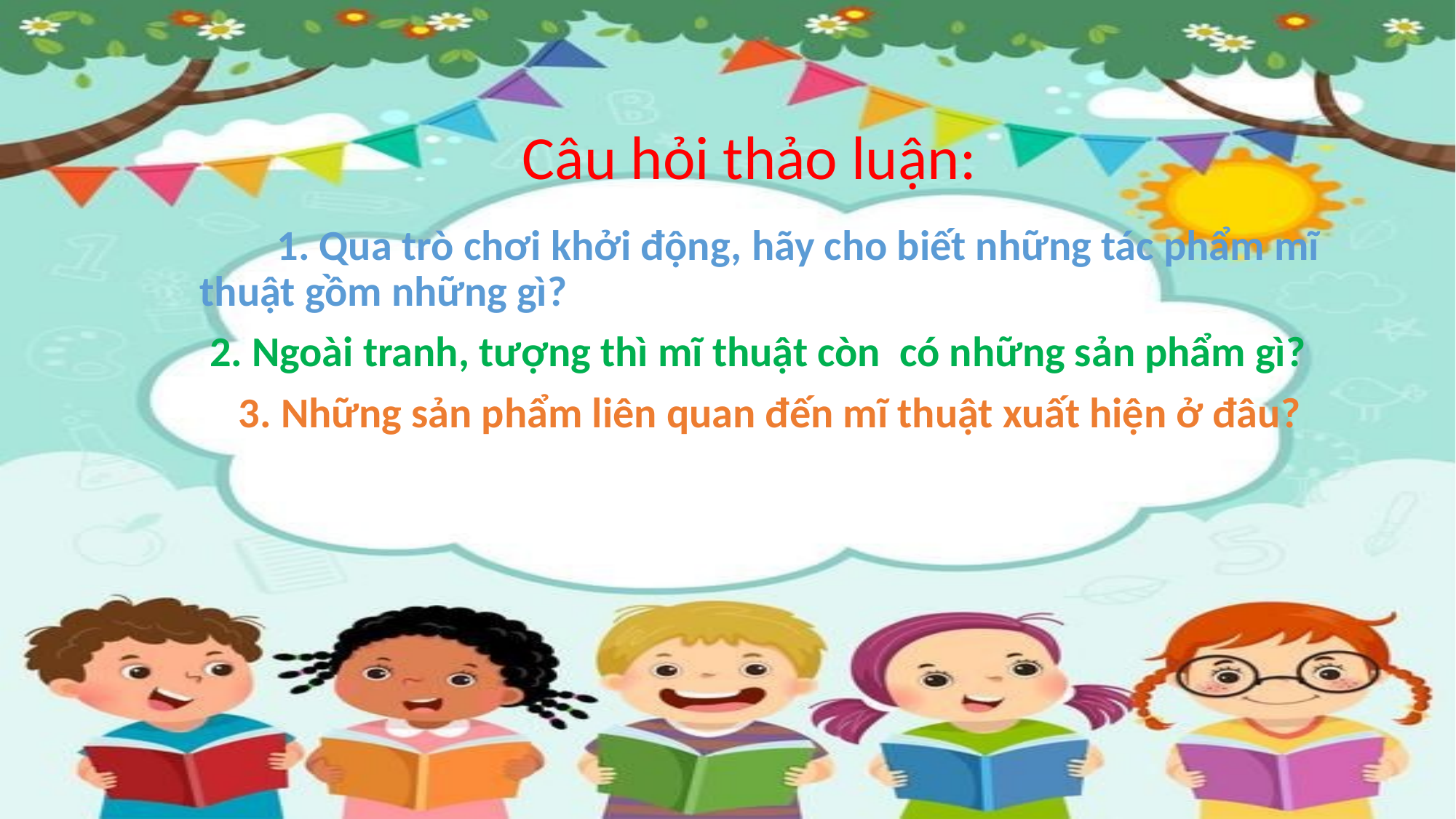

# Câu hỏi thảo luận:
        1. Qua trò chơi khởi động, hãy cho biết những tác phẩm mĩ thuật gồm những gì?
 2. Ngoài tranh, tượng thì mĩ thuật còn  có những sản phẩm gì?
    3. Những sản phẩm liên quan đến mĩ thuật xuất hiện ở đâu?